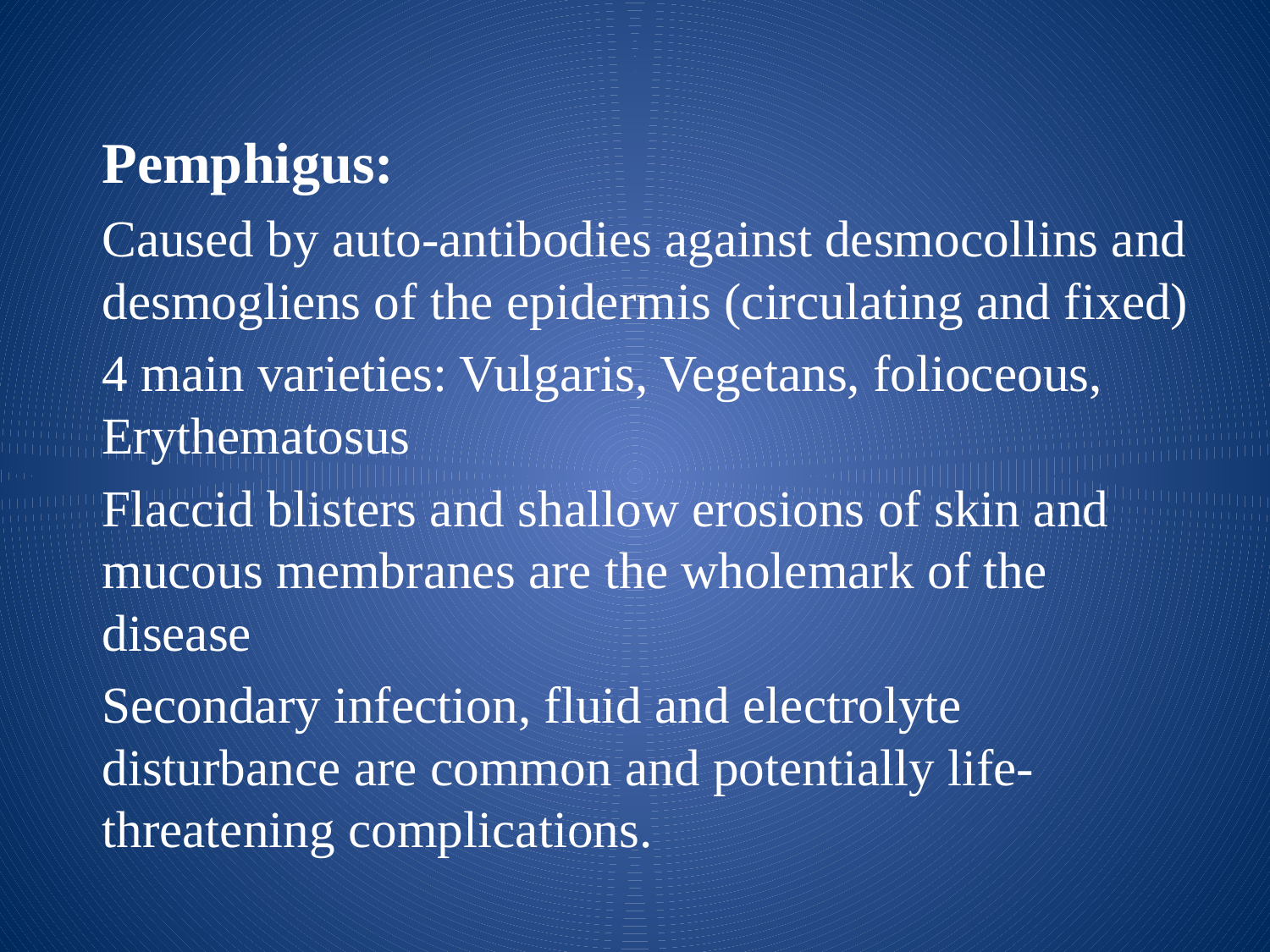

Pemphigus:
Caused by auto-antibodies against desmocollins and desmogliens of the epidermis (circulating and fixed)
4 main varieties: Vulgaris, Vegetans, folioceous, Erythematosus
Flaccid blisters and shallow erosions of skin and mucous membranes are the wholemark of the disease
Secondary infection, fluid and electrolyte disturbance are common and potentially life-threatening complications.